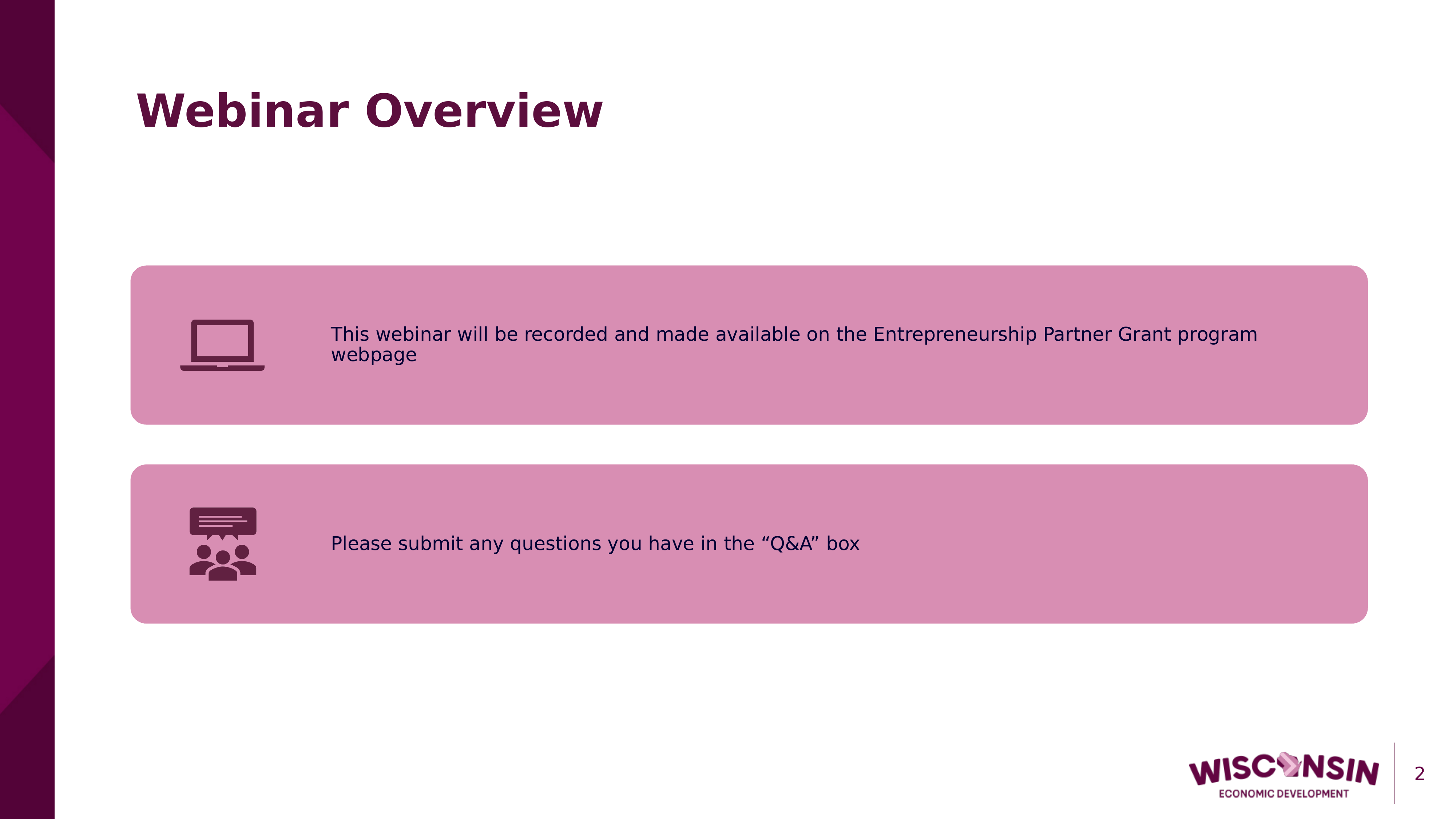

Webinar Overview
This webinar will be recorded and made available on the Entrepreneurship Partner Grant program webpage
Please submit any questions you have in the “Q&A” box
2